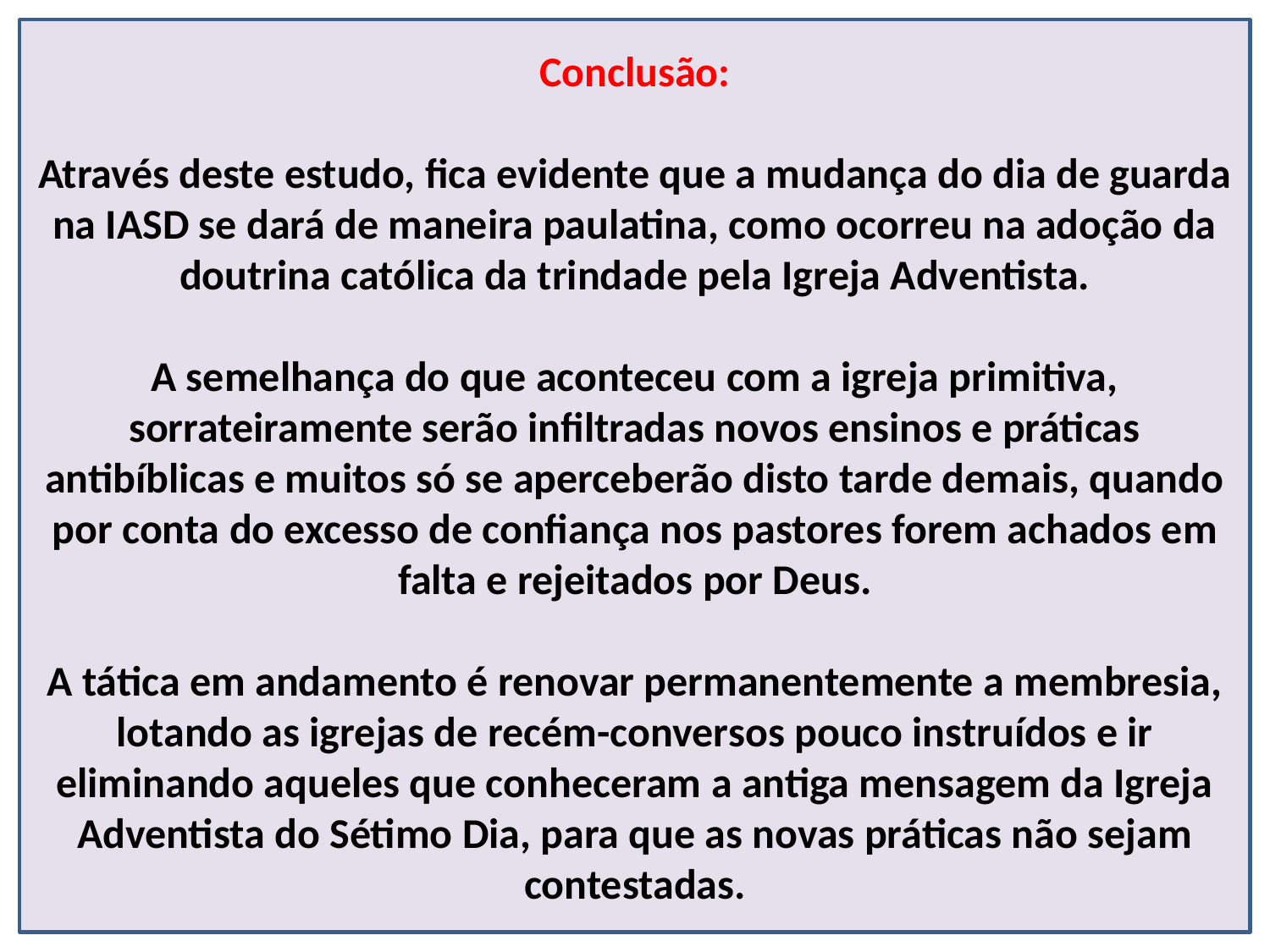

Conclusão:

Através deste estudo, fica evidente que a mudança do dia de guarda na IASD se dará de maneira paulatina, como ocorreu na adoção da doutrina católica da trindade pela Igreja Adventista.

A semelhança do que aconteceu com a igreja primitiva, sorrateiramente serão infiltradas novos ensinos e práticas antibíblicas e muitos só se aperceberão disto tarde demais, quando por conta do excesso de confiança nos pastores forem achados em falta e rejeitados por Deus.

A tática em andamento é renovar permanentemente a membresia, lotando as igrejas de recém-conversos pouco instruídos e ir eliminando aqueles que conheceram a antiga mensagem da Igreja Adventista do Sétimo Dia, para que as novas práticas não sejam contestadas.